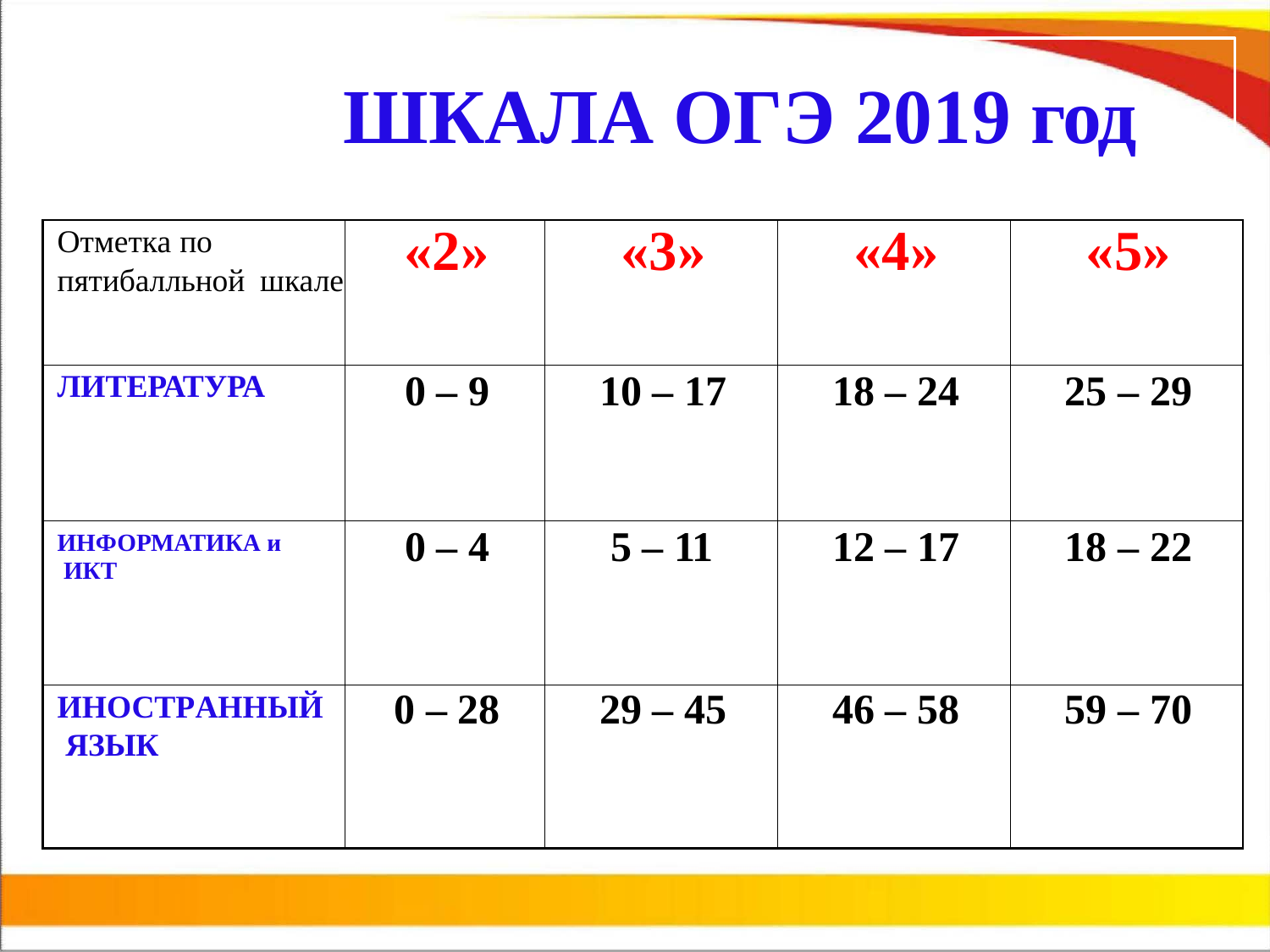

# ШКАЛА ОГЭ 2019 год
| Отметка по пятибалльной шкале | «2» | «3» | «4» | «5» |
| --- | --- | --- | --- | --- |
| ЛИТЕРАТУРА | 0 – 9 | 10 – 17 | 18 – 24 | 25 – 29 |
| ИНФОРМАТИКА и ИКТ | 0 – 4 | 5 – 11 | 12 – 17 | 18 – 22 |
| ИНОСТРАННЫЙ ЯЗЫК | 0 – 28 | 29 – 45 | 46 – 58 | 59 – 70 |